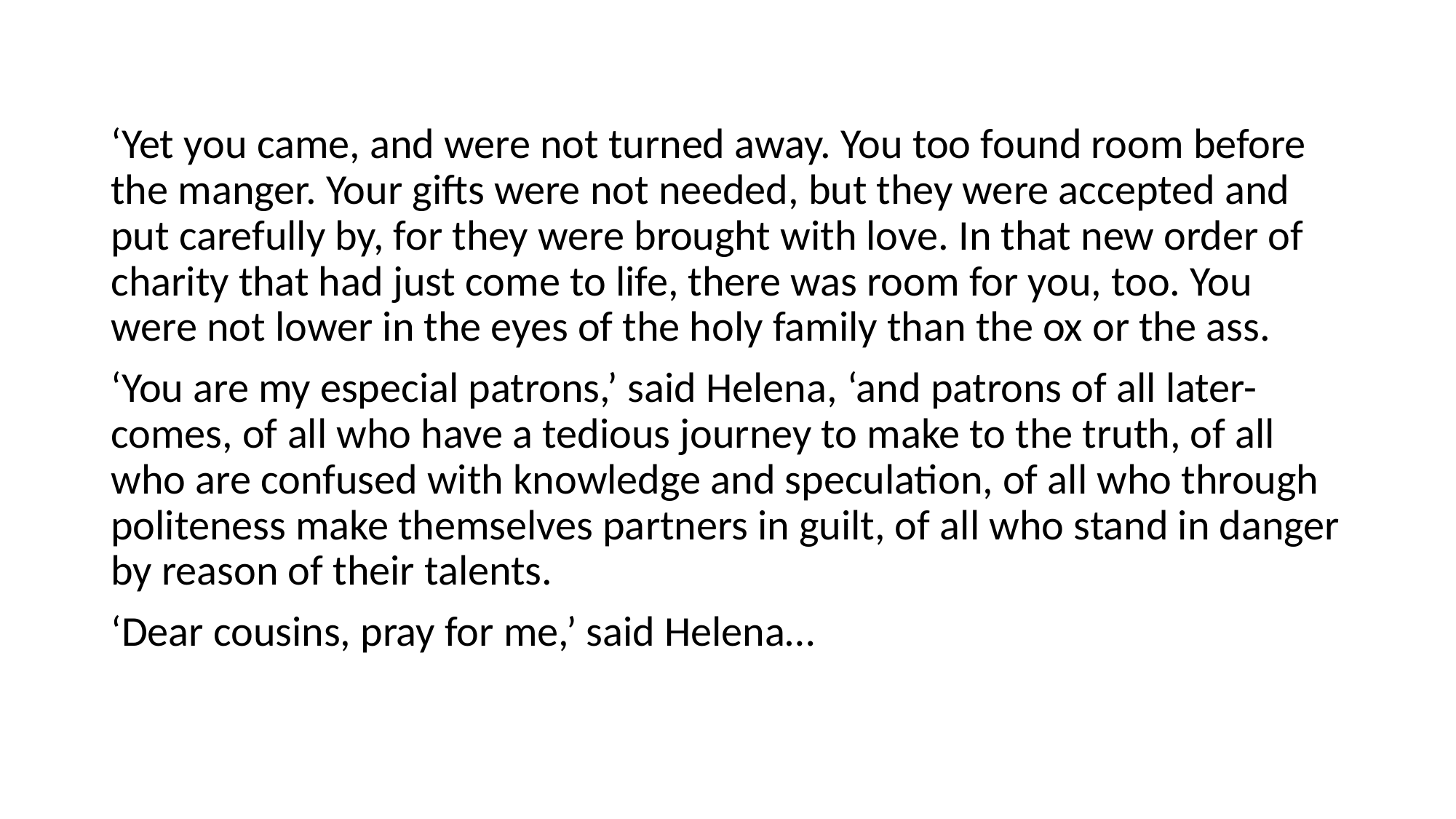

#
‘Yet you came, and were not turned away. You too found room before the manger. Your gifts were not needed, but they were accepted and put carefully by, for they were brought with love. In that new order of charity that had just come to life, there was room for you, too. You were not lower in the eyes of the holy family than the ox or the ass.
‘You are my especial patrons,’ said Helena, ‘and patrons of all later-comes, of all who have a tedious journey to make to the truth, of all who are confused with knowledge and speculation, of all who through politeness make themselves partners in guilt, of all who stand in danger by reason of their talents.
‘Dear cousins, pray for me,’ said Helena…